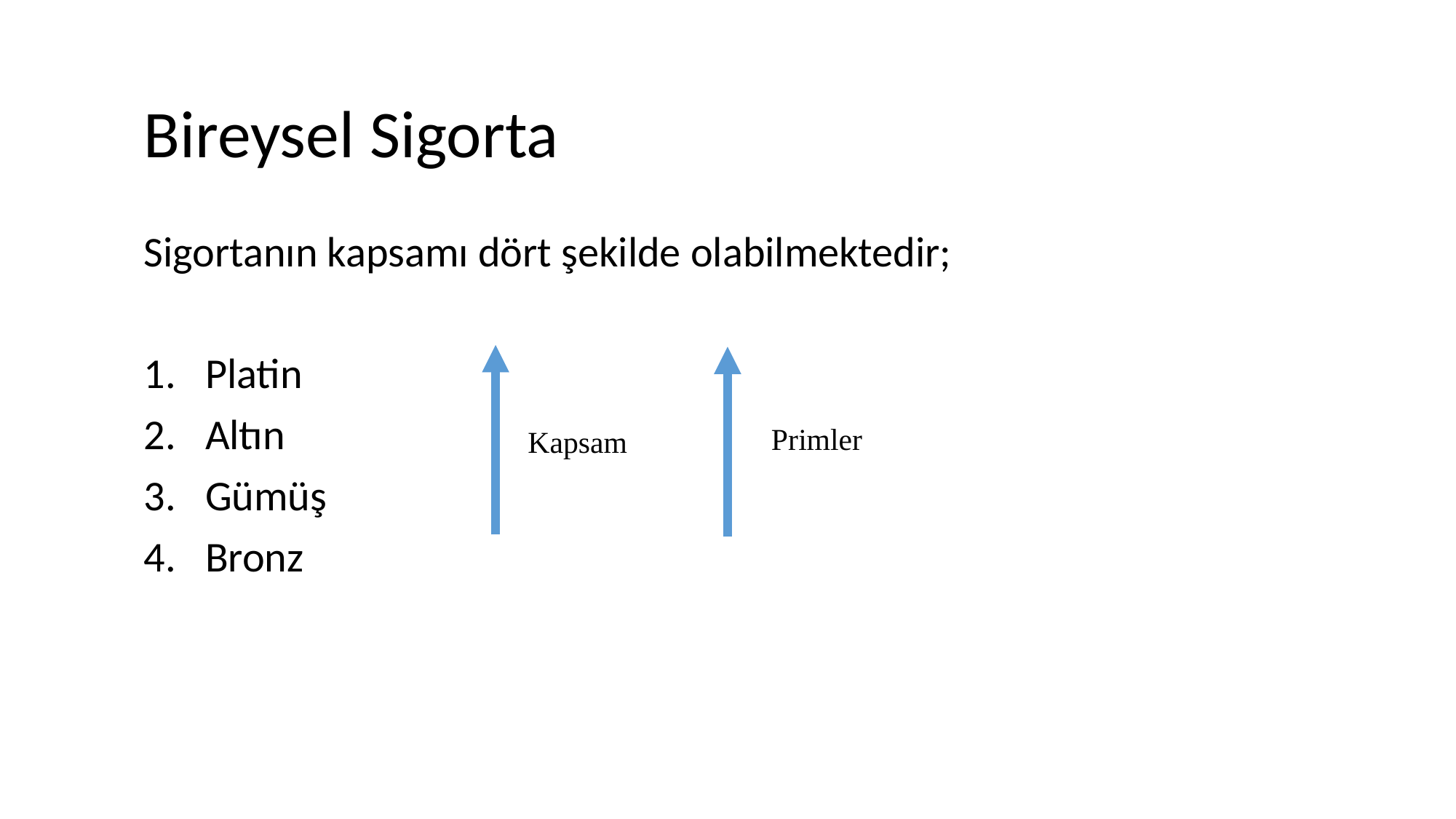

# Bireysel Sigorta
Sigortanın kapsamı dört şekilde olabilmektedir;

Platin
Altın
Gümüş
Bronz
Primler
Kapsam